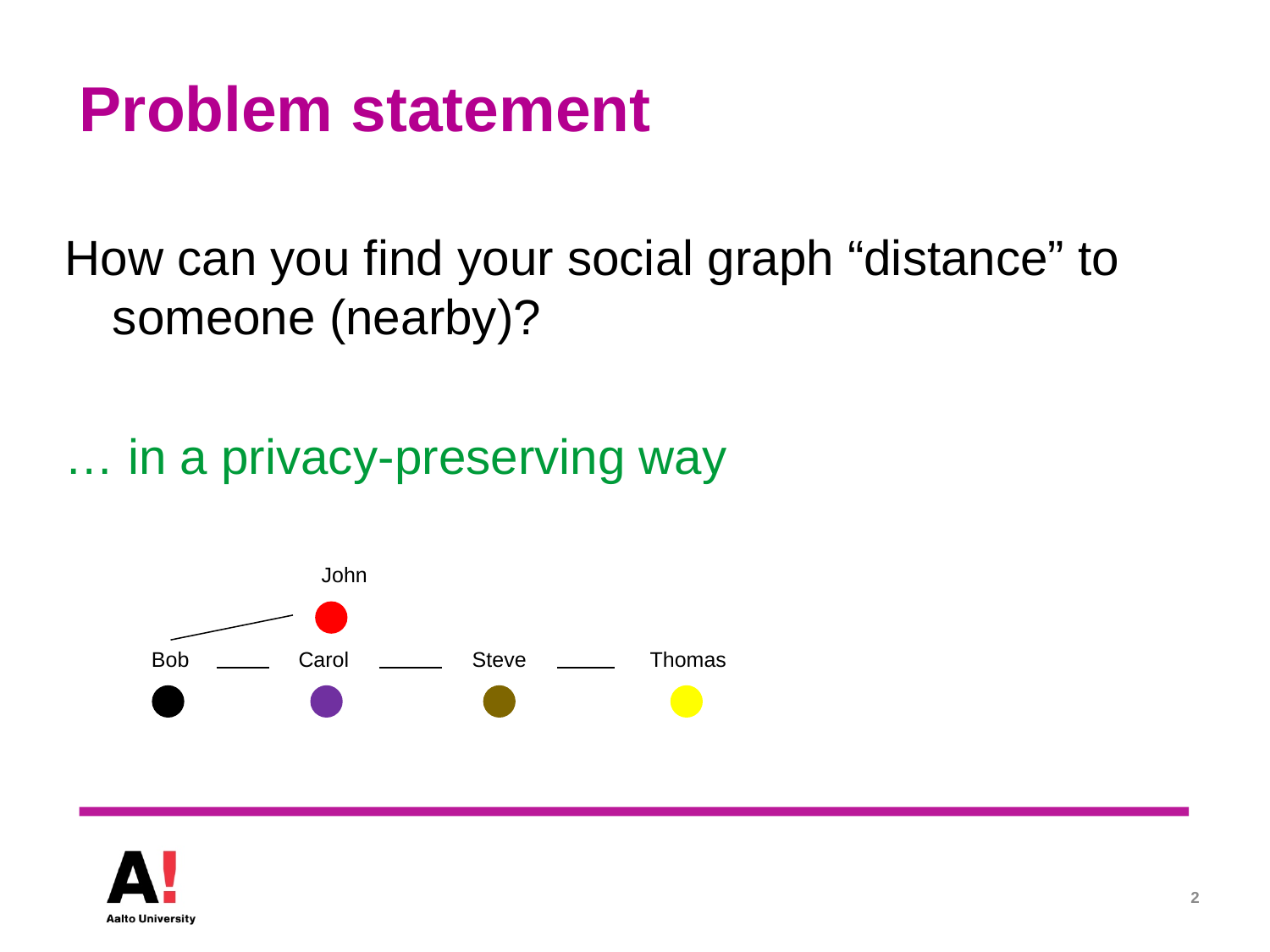

# Problem statement
How can you find your social graph “distance” to someone (nearby)?

… in a privacy-preserving way
John

Bob
Carol
Steve
Thomas